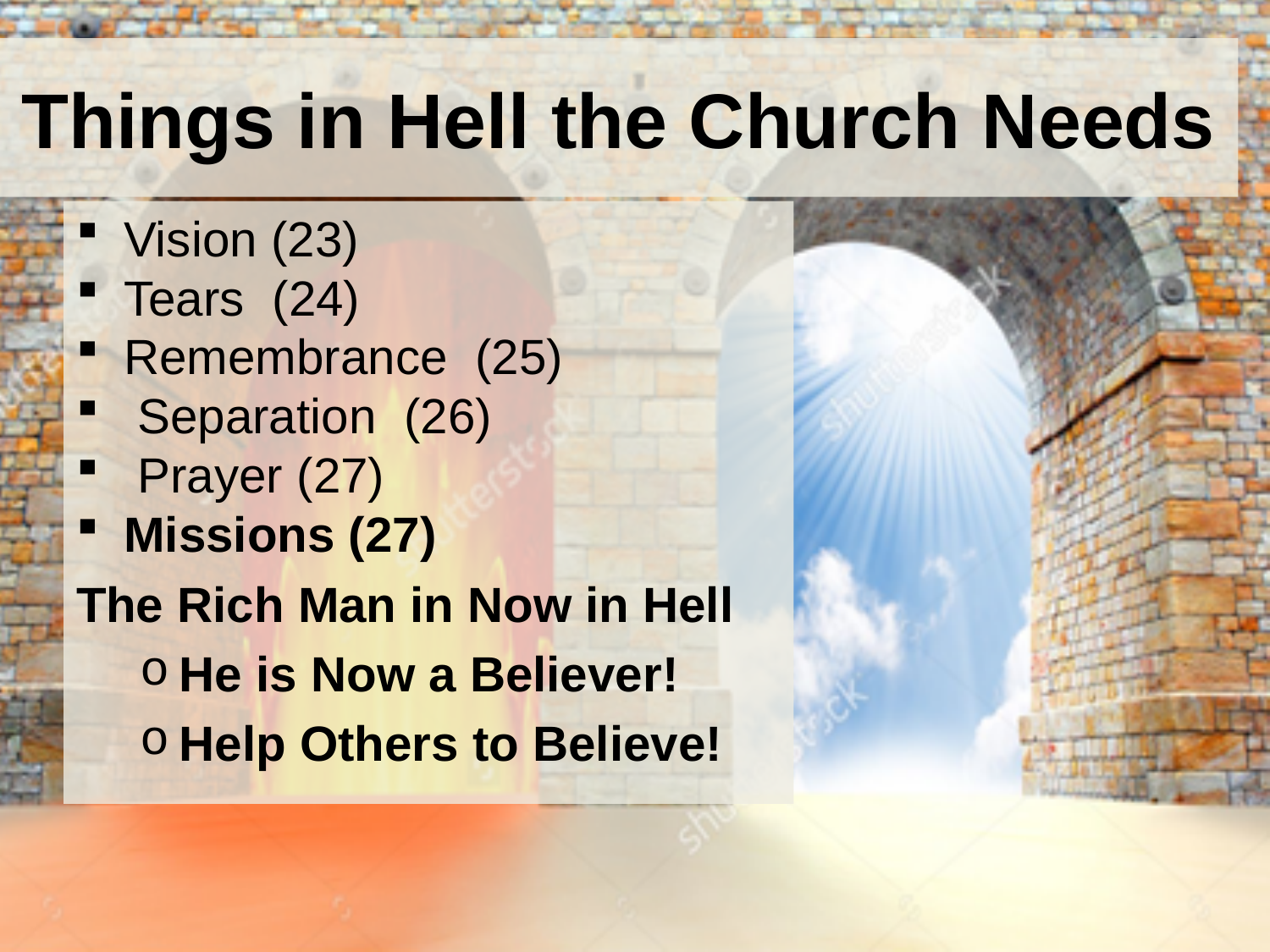

# Things in Hell the Church Needs
Vision (23)
Tears  (24)
Remembrance  (25)
 Separation  (26)
 Prayer (27)
Missions (27)
The Rich Man in Now in Hell
He is Now a Believer!
Help Others to Believe!